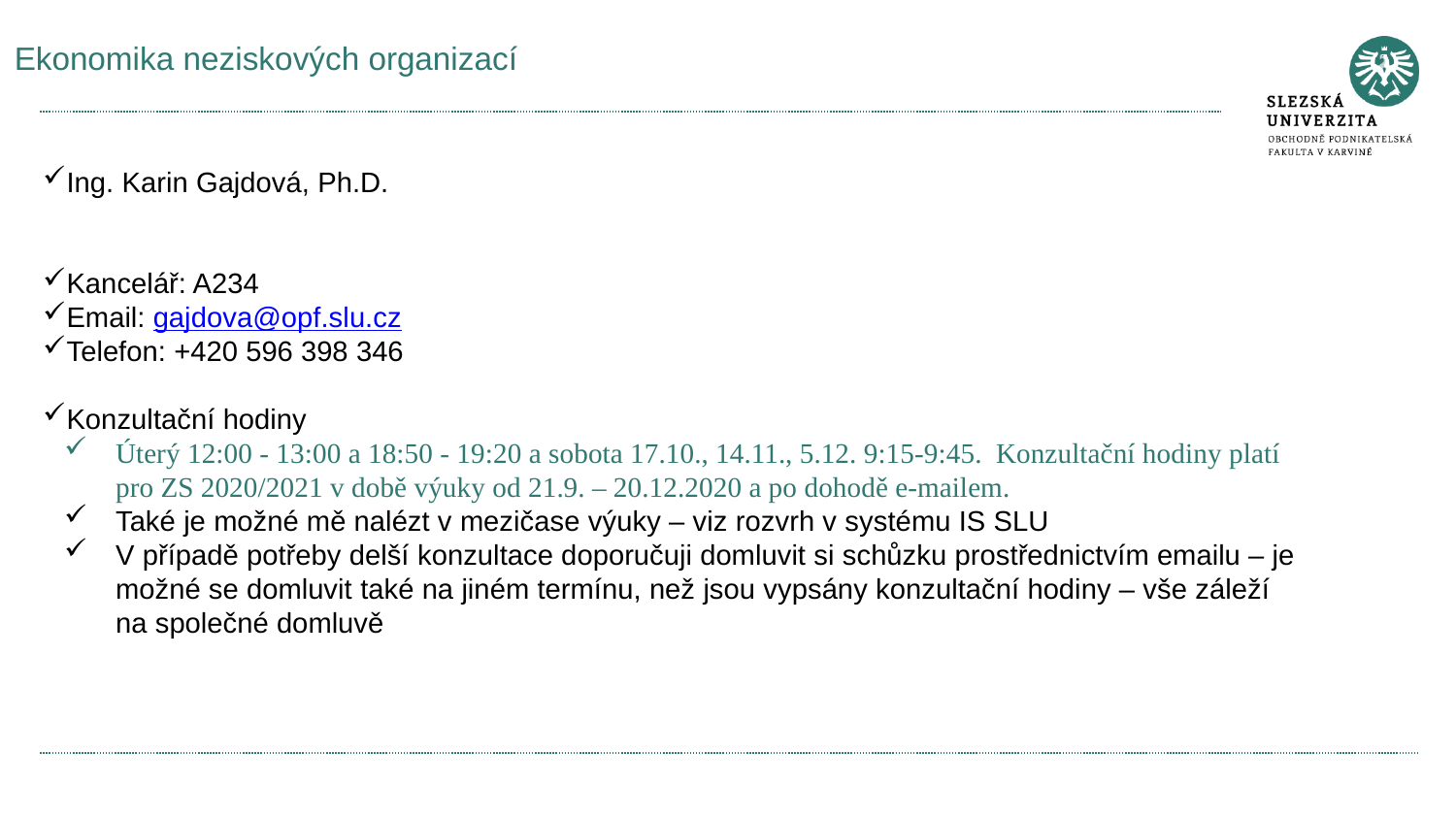

# Ekonomika neziskových organizací

Ing. Karin Gajdová, Ph.D.

Kancelář: A234
Email: gajdova@opf.slu.cz
Telefon: +420 596 398 346

Konzultační hodiny
Úterý 12:00 - 13:00 a 18:50 - 19:20 a sobota 17.10., 14.11., 5.12. 9:15-9:45.  Konzultační hodiny platí pro ZS 2020/2021 v době výuky od 21.9. – 20.12.2020 a po dohodě e-mailem.
Také je možné mě nalézt v mezičase výuky – viz rozvrh v systému IS SLU
V případě potřeby delší konzultace doporučuji domluvit si schůzku prostřednictvím emailu – je možné se domluvit také na jiném termínu, než jsou vypsány konzultační hodiny – vše záleží na společné domluvě